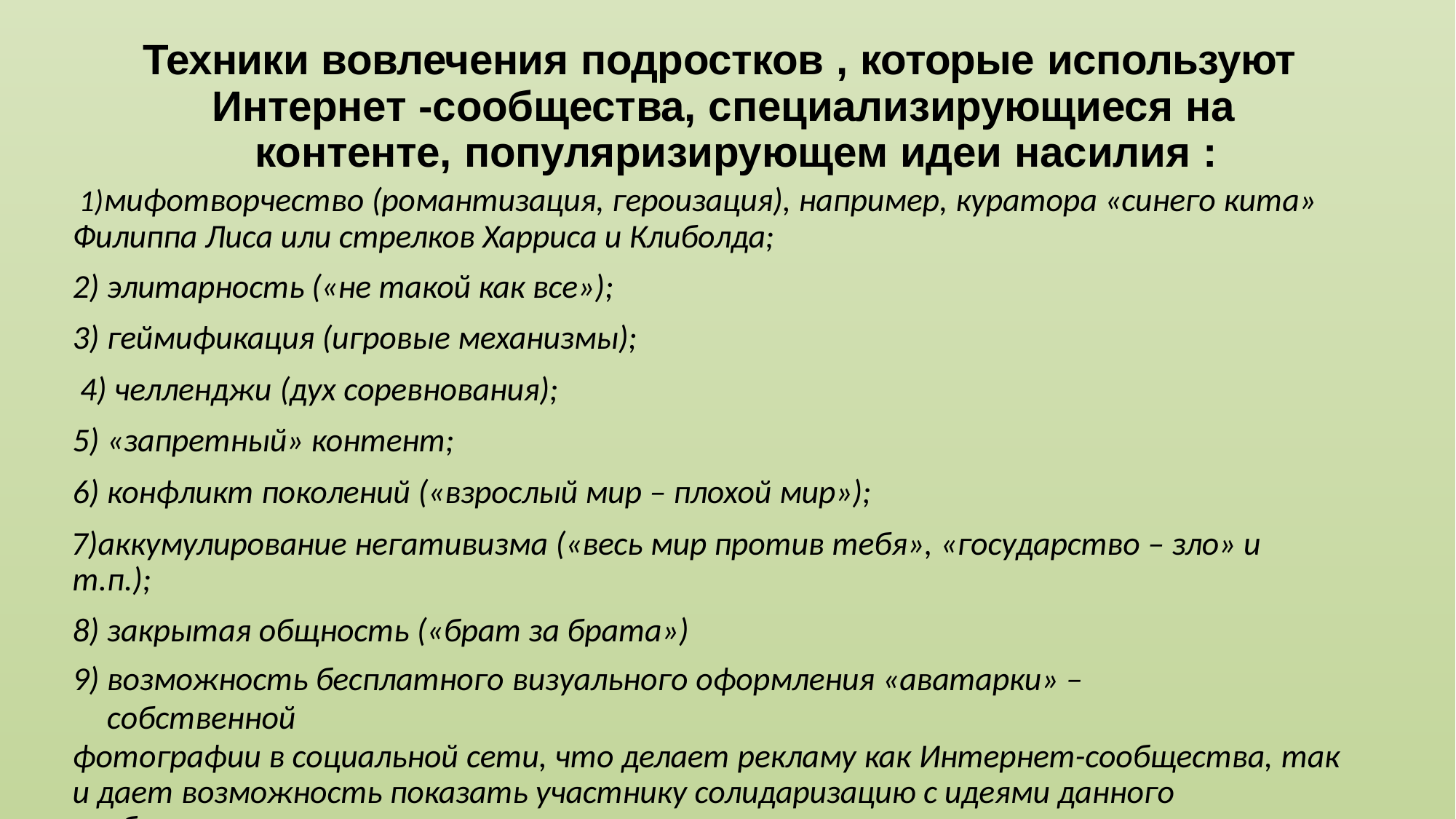

# Техники вовлечения подростков , которые используют
Интернет -сообщества, специализирующиеся на  контенте, популяризирующем идеи насилия :
мифотворчество (романтизация, героизация), например, куратора «синего кита»  Филиппа Лиса или стрелков Харриса и Клиболда;
элитарность («не такой как все»);
геймификация (игровые механизмы);
челленджи (дух соревнования);
«запретный» контент;
конфликт поколений («взрослый мир – плохой мир»);
аккумулирование негативизма («весь мир против тебя», «государство – зло» и  т.п.);
закрытая общность («брат за брата»)
возможность бесплатного визуального оформления «аватарки» – собственной
фотографии в социальной сети, что делает рекламу как Интернет-сообщества, так  и дает возможность показать участнику солидаризацию с идеями данного
сообщества.